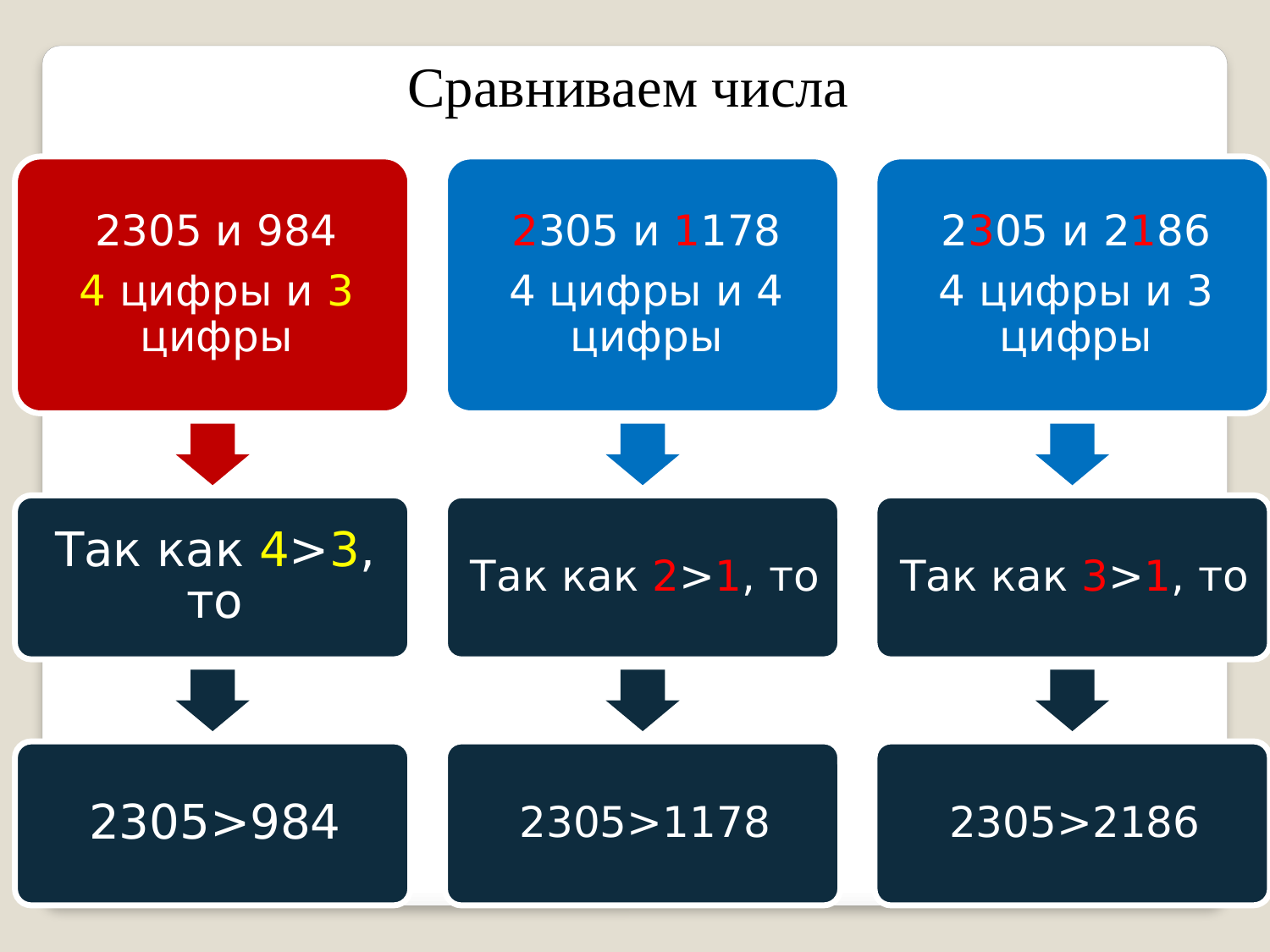

Сравниваем числа
2305 и 984
4 цифры и 3 цифры

Так как 4>3, то

2305>984
2305 и 1178
4 цифры и 4 цифры

Так как 2>1, то

2305>1178
2305 и 2186
4 цифры и 3 цифры

Так как 3>1, то

2305>2186